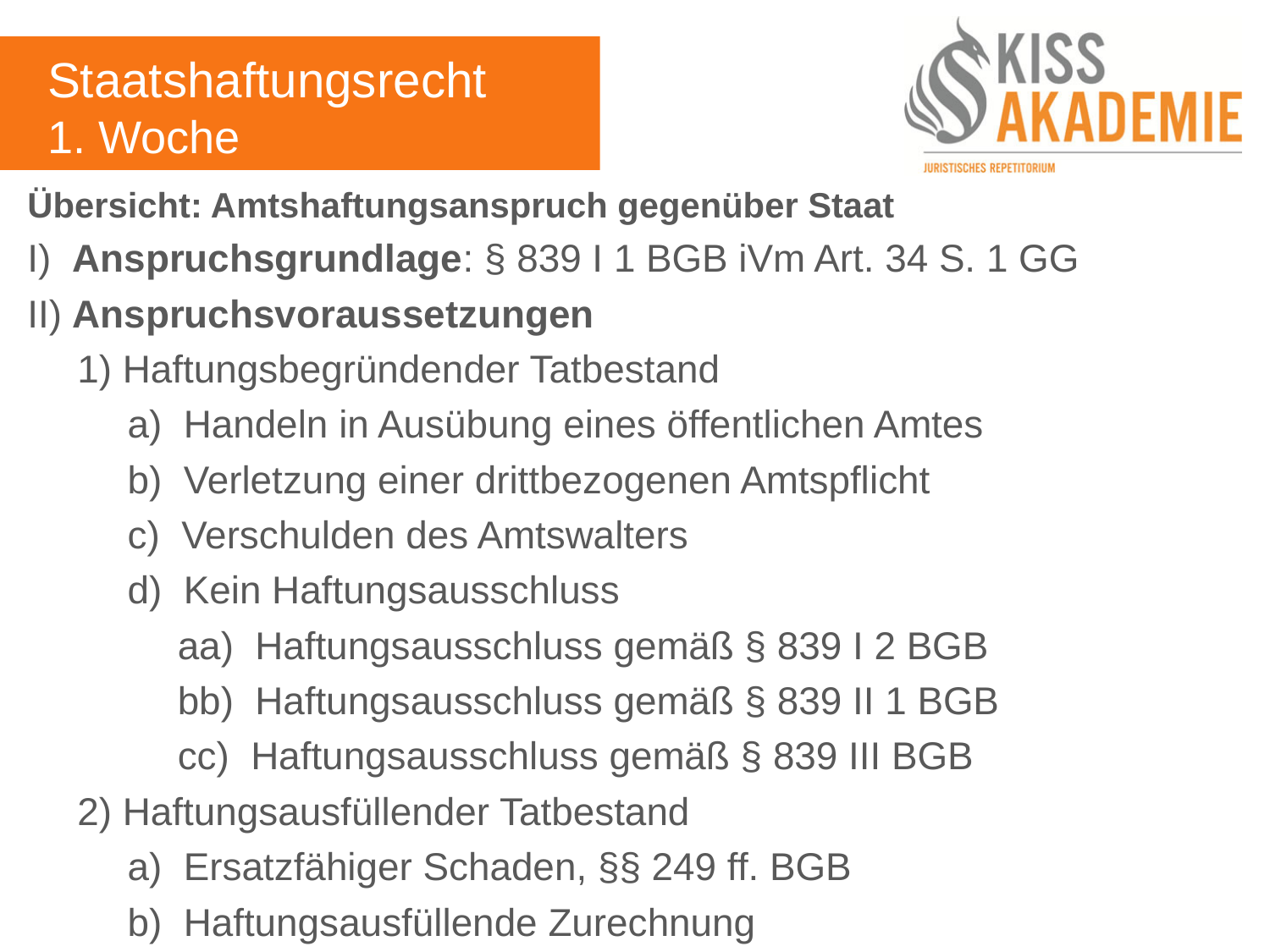

Staatshaftungsrecht
1. Woche
Übersicht: Amtshaftungsanspruch gegenüber Staat
I)  Anspruchsgrundlage: § 839 I 1 BGB iVm Art. 34 S. 1 GG
II) Anspruchsvoraussetzungen
	1) Haftungsbegründender Tatbestand
		a)  Handeln in Ausübung eines öffentlichen Amtes
		b)  Verletzung einer drittbezogenen Amtspflicht
		c)  Verschulden des Amtswalters
		d)  Kein Haftungsausschluss
			aa)  Haftungsausschluss gemäß § 839 I 2 BGB
			bb)  Haftungsausschluss gemäß § 839 II 1 BGB
			cc)  Haftungsausschluss gemäß § 839 III BGB
	2) Haftungsausfüllender Tatbestand
		a)  Ersatzfähiger Schaden, §§ 249 ff. BGB
		b)  Haftungsausfüllende Zurechnung